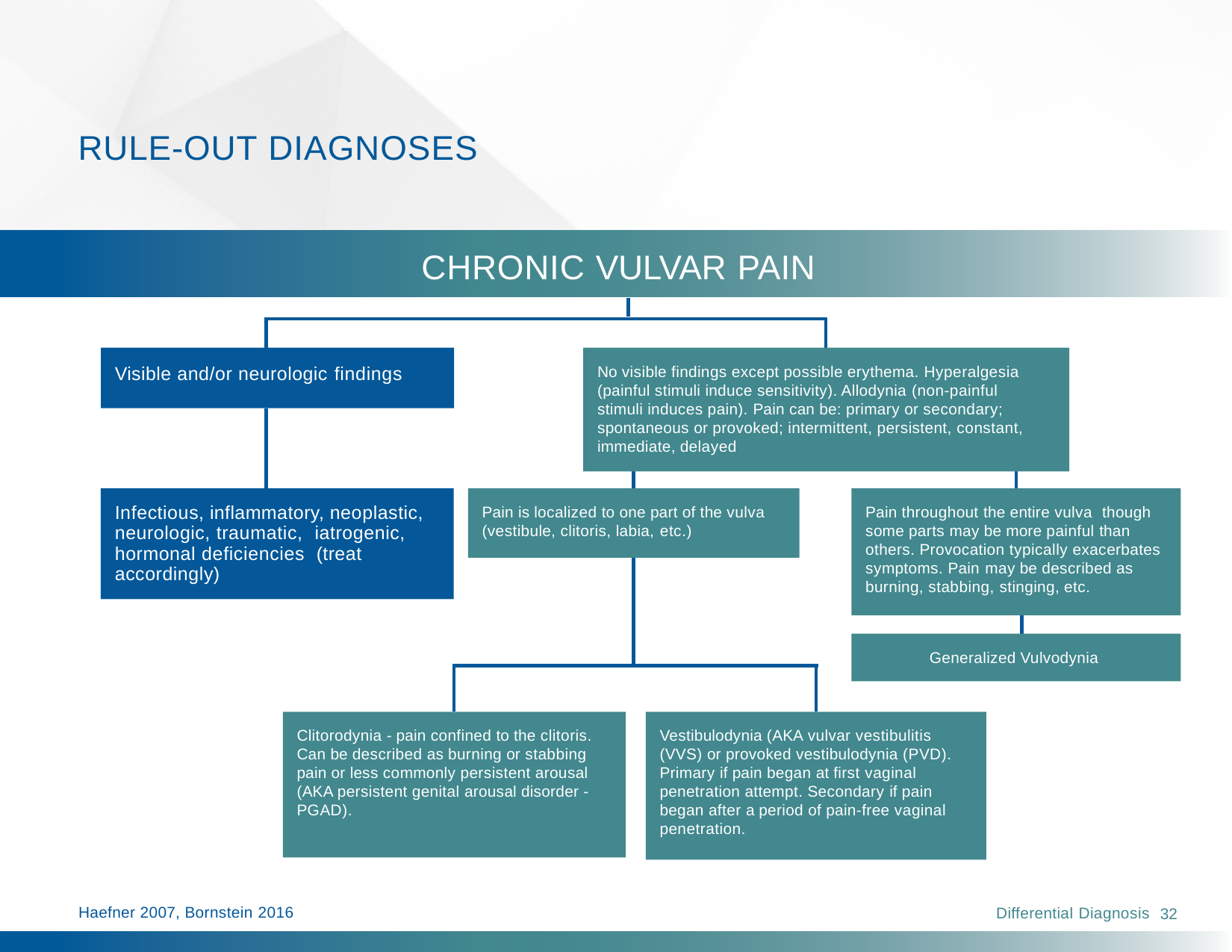

# RULE-OUT DIAGNOSES

CHRONIC VULVAR PAIN

Visible and/or neurologic findings
No visible findings except possible erythema. Hyperalgesia  (painful stimuli induce sensitivity). Allodynia (non-painful  stimuli induces pain). Pain can be: primary or secondary;  spontaneous or provoked; intermittent, persistent, constant,  immediate, delayed

Infectious, inflammatory, neoplastic, neurologic, traumatic,  iatrogenic, hormonal deficiencies  (treat accordingly)
Pain is localized to one part of the vulva  (vestibule, clitoris, labia, etc.)
Pain throughout the entire vulva  though some parts may be more painful than others. Provocation typically exacerbates symptoms. Pain may be described as burning, stabbing, stinging, etc.

Generalized Vulvodynia

Clitorodynia - pain confined to the clitoris.  Can be described as burning or stabbing  pain or less commonly persistent arousal  (AKA persistent genital arousal disorder -  PGAD).
Vestibulodynia (AKA vulvar vestibulitis  (VVS) or provoked vestibulodynia (PVD).  Primary if pain began at first vaginal  penetration attempt. Secondary if pain  began after a period of pain-free vaginal  penetration.
32
Haefner 2007, Bornstein 2016
Differential Diagnosis